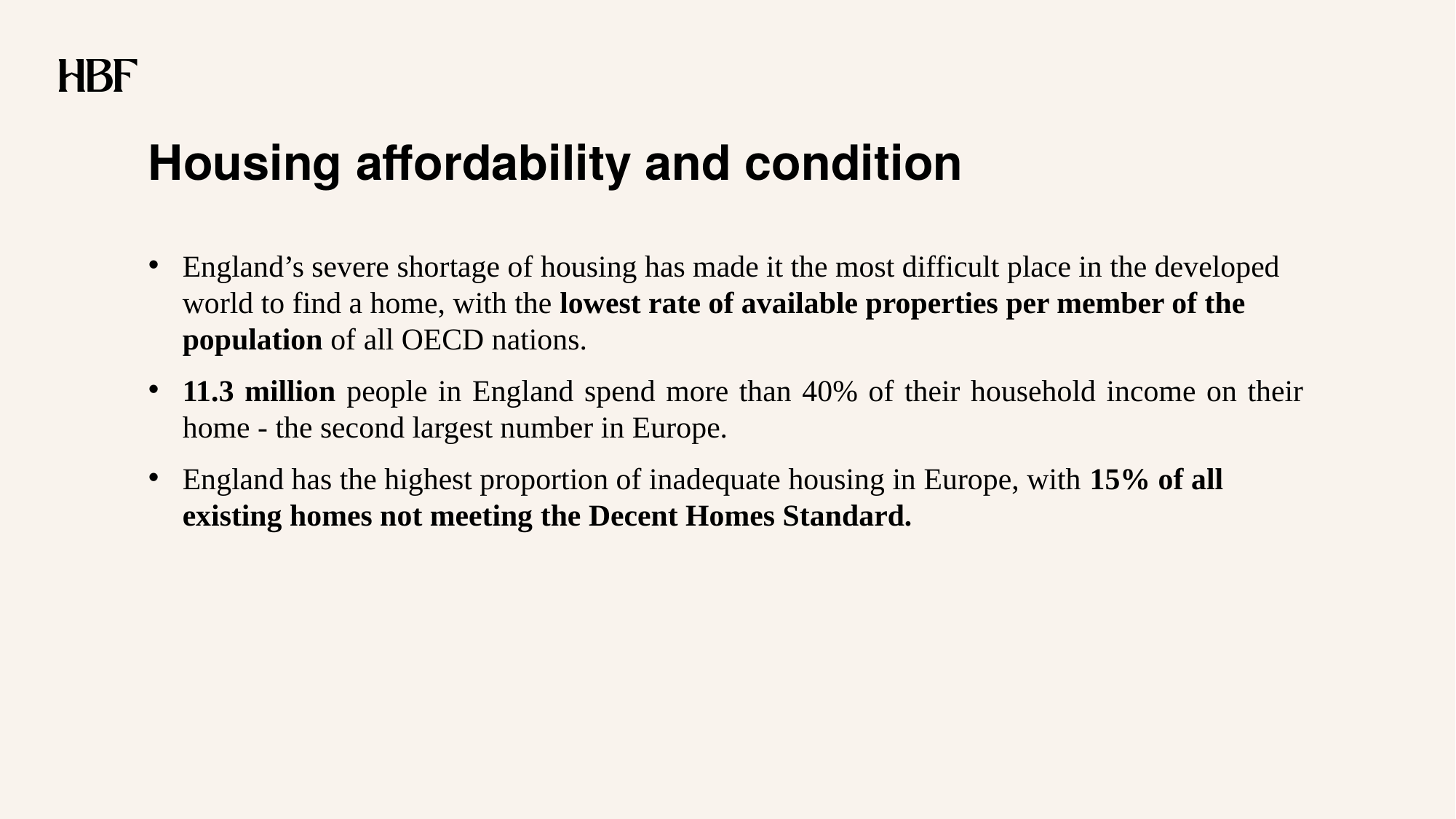

# Housing affordability and condition
England’s severe shortage of housing has made it the most difficult place in the developed world to find a home, with the lowest rate of available properties per member of the population of all OECD nations.
11.3 million people in England spend more than 40% of their household income on their home - the second largest number in Europe.
England has the highest proportion of inadequate housing in Europe, with 15% of all existing homes not meeting the Decent Homes Standard.